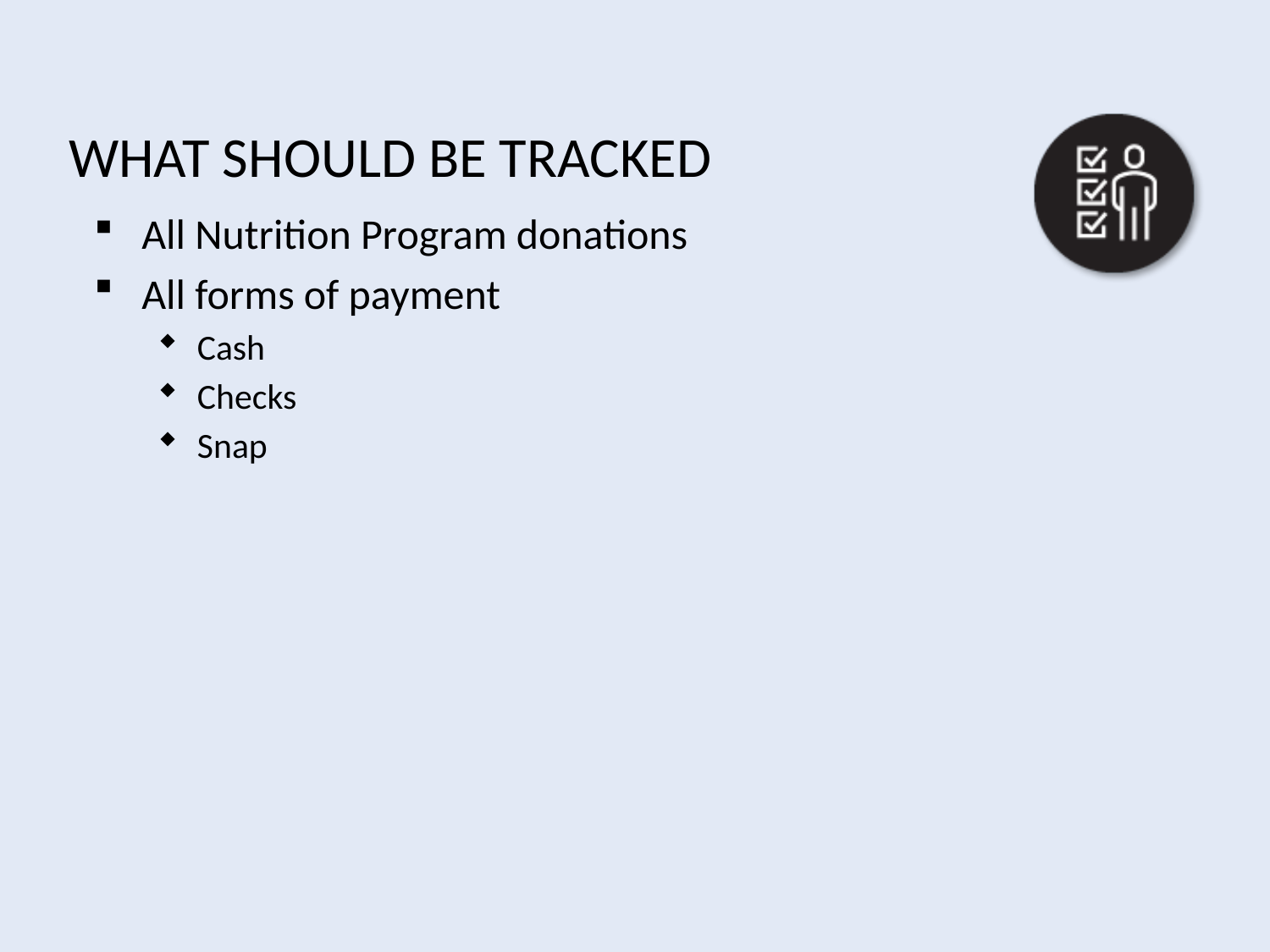

# What Should Be Tracked
All Nutrition Program donations
All forms of payment
Cash
Checks
Snap